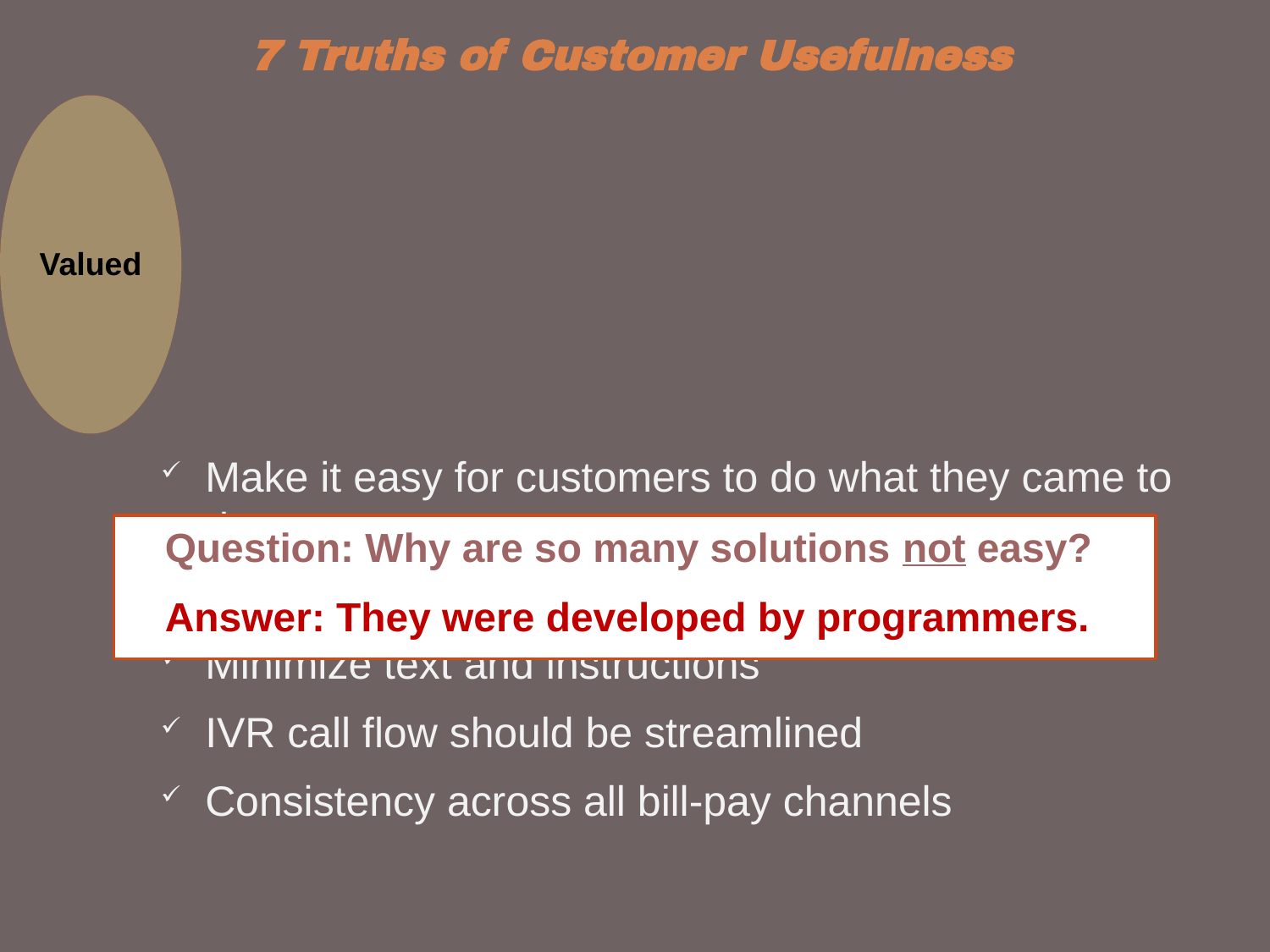

7 Truths of Customer Usefulness
Easy
Fast
Valued
Make it easy for customers to do what they came to do.
Web pages should be simple and clear
Minimize text and instructions
IVR call flow should be streamlined
Consistency across all bill-pay channels

Question: Why are so many solutions not easy?
Answer: They were developed by programmers.